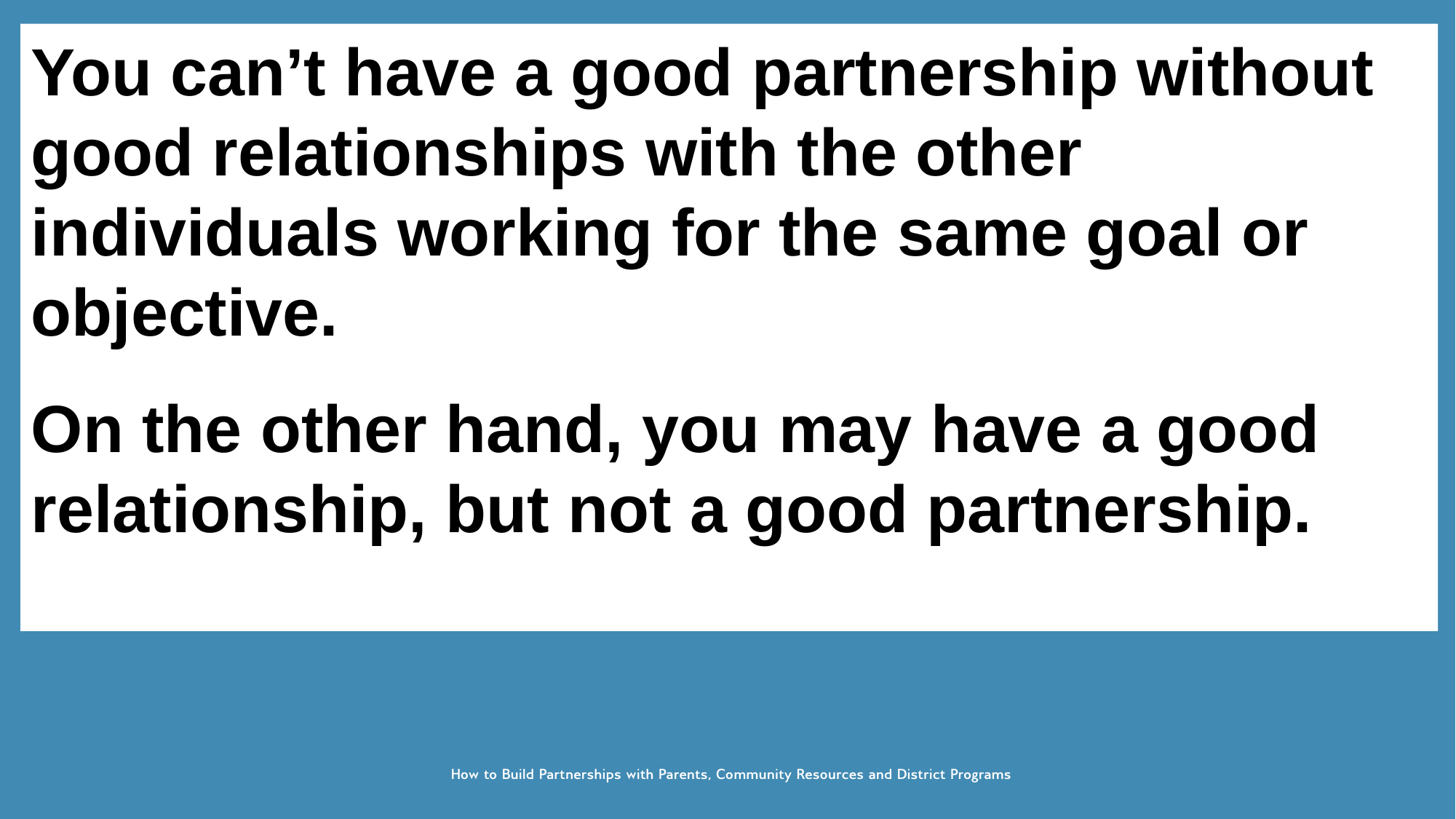

You can’t have a good partnership without good relationships with the other individuals working for the same goal or objective.

On the other hand, you may have a good relationship, but not a good partnership.

How to Build Partnerships with Parents, Community Resources and District Programs